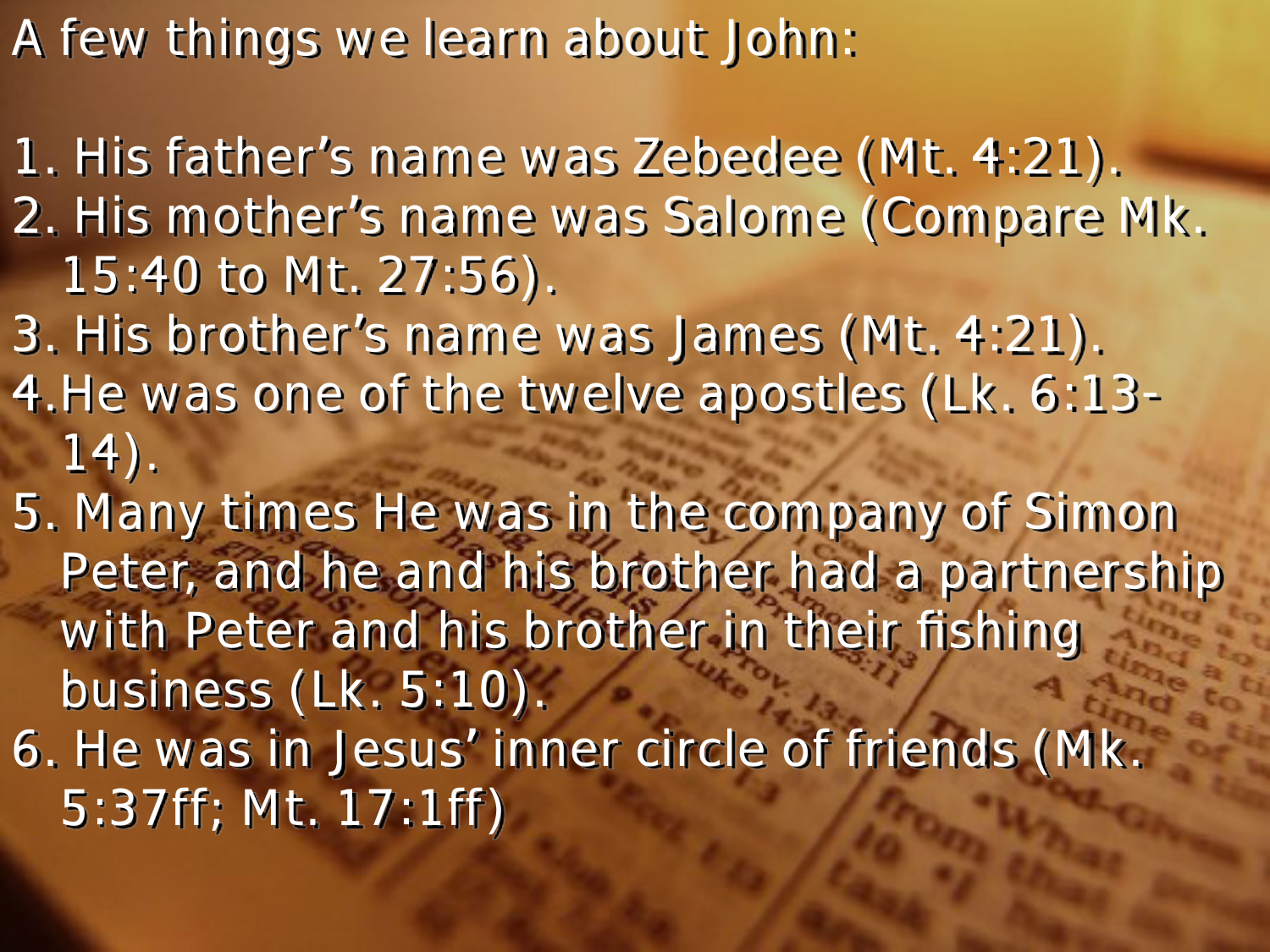

A few things we learn about John:

 His father’s name was Zebedee (Mt. 4:21).
 His mother’s name was Salome (Compare Mk. 15:40 to Mt. 27:56).
 His brother’s name was James (Mt. 4:21).
He was one of the twelve apostles (Lk. 6:13-14).
 Many times He was in the company of Simon Peter, and he and his brother had a partnership with Peter and his brother in their fishing business (Lk. 5:10).
 He was in Jesus’ inner circle of friends (Mk. 5:37ff; Mt. 17:1ff)